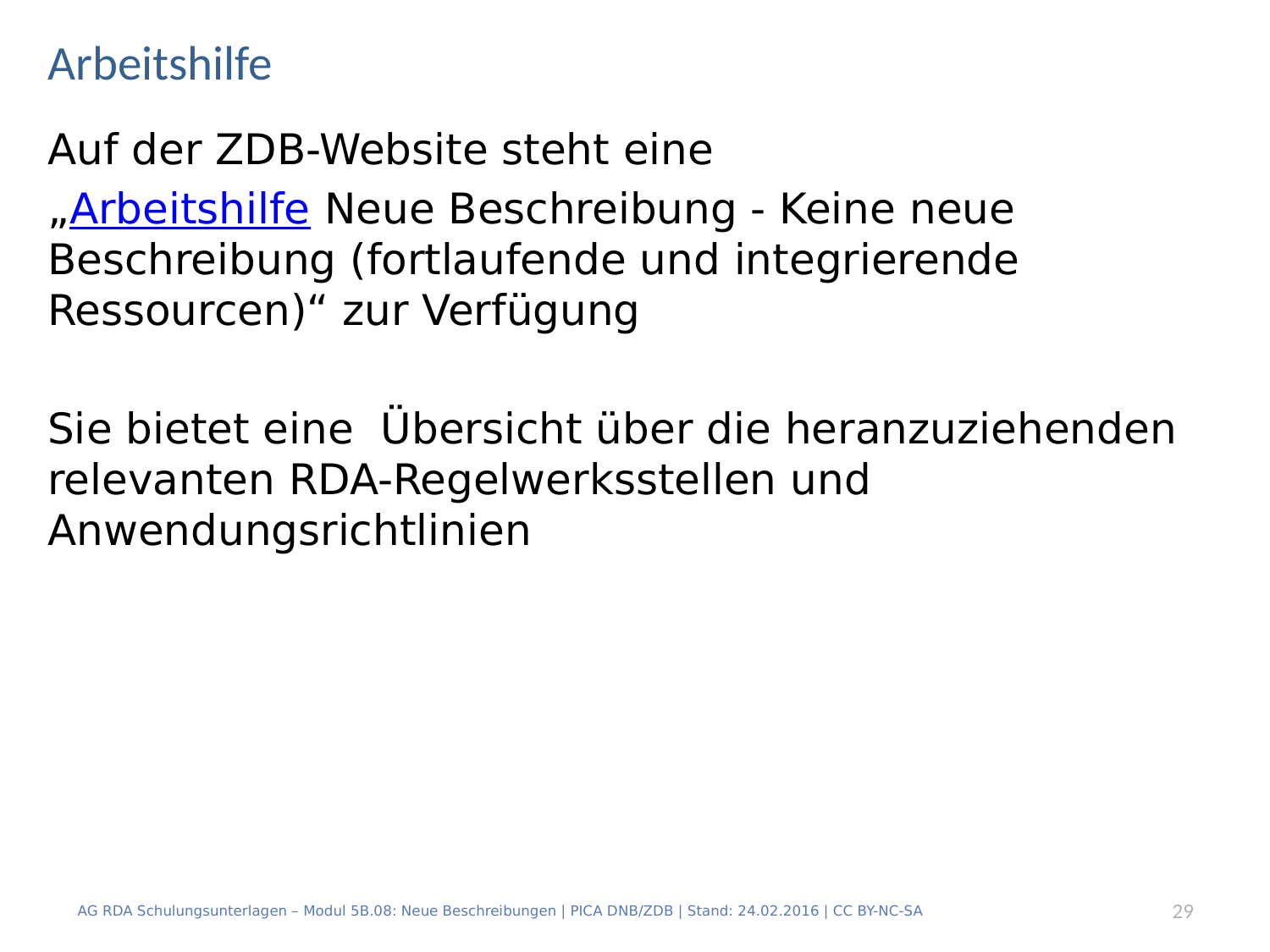

# Arbeitshilfe
Auf der ZDB-Website steht eine
„Arbeitshilfe Neue Beschreibung - Keine neue Beschreibung (fortlaufende und integrierende Ressourcen)“ zur Verfügung

Sie bietet eine  Übersicht über die heranzuziehenden relevanten RDA-Regelwerksstellen und Anwendungsrichtlinien
AG RDA Schulungsunterlagen – Modul 5B.08: Neue Beschreibungen | PICA DNB/ZDB | Stand: 24.02.2016 | CC BY-NC-SA
29